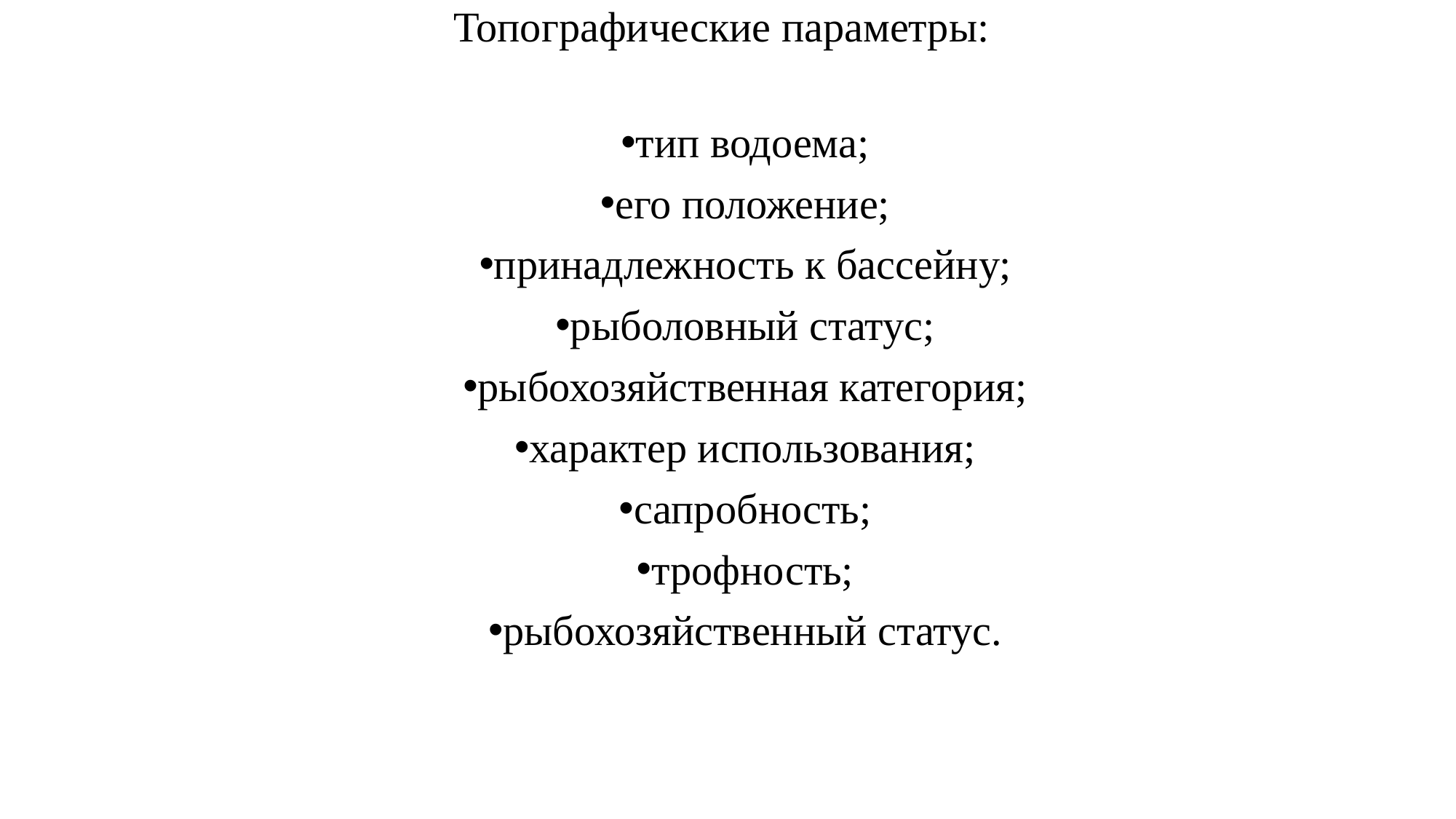

Топографические параметры:

тип водоема;
его положение;
принадлежность к бассейну;
рыболовный статус;
рыбохозяйственная категория;
характер использования;
сапробность;
трофность;
рыбохозяйственный статус.